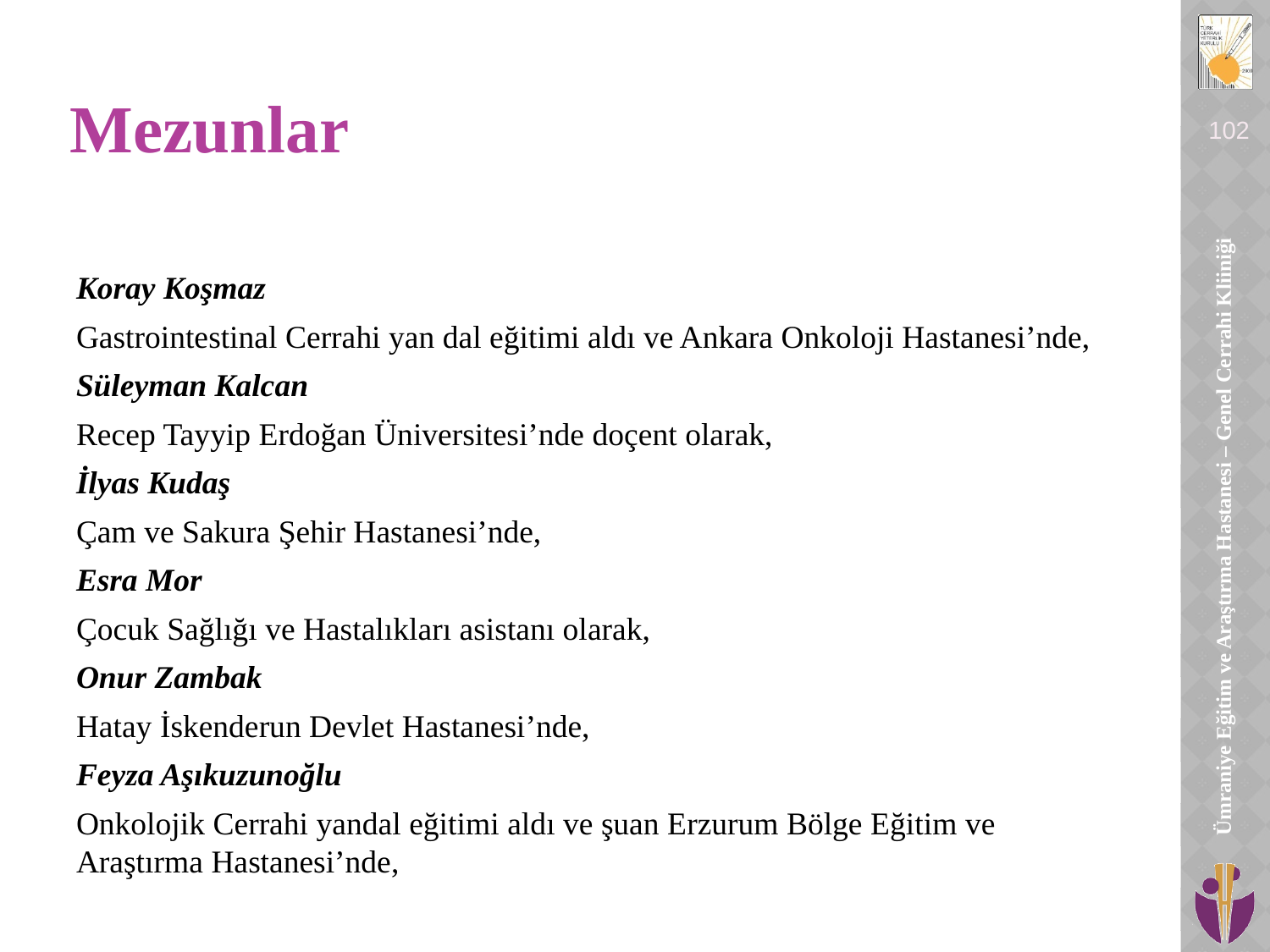

# Mezunlar
102
Koray Koşmaz
Gastrointestinal Cerrahi yan dal eğitimi aldı ve Ankara Onkoloji Hastanesi’nde,
Süleyman Kalcan
Recep Tayyip Erdoğan Üniversitesi’nde doçent olarak,
İlyas Kudaş
Çam ve Sakura Şehir Hastanesi’nde,
Esra Mor
Çocuk Sağlığı ve Hastalıkları asistanı olarak,
Onur Zambak
Hatay İskenderun Devlet Hastanesi’nde,
Feyza Aşıkuzunoğlu
Onkolojik Cerrahi yandal eğitimi aldı ve şuan Erzurum Bölge Eğitim ve Araştırma Hastanesi’nde,